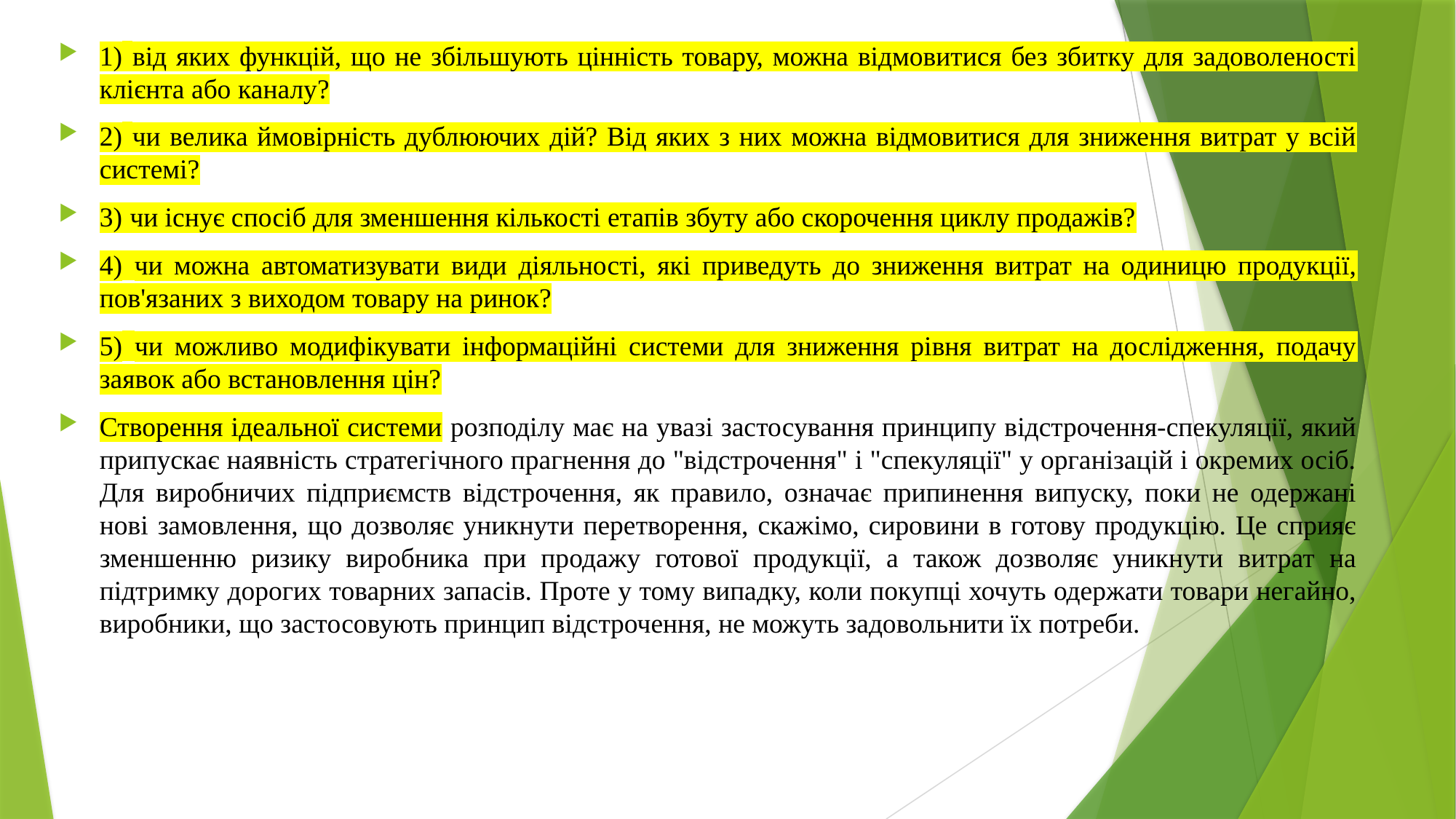

1) від яких функцій, що не збільшують цінність товару, можна відмовитися без збитку для задоволеності клієнта або каналу?
2) чи велика ймовірність дублюючих дій? Від яких з них можна відмовитися для зниження витрат у всій системі?
3) чи існує спосіб для зменшення кількості етапів збуту або скорочення циклу продажів?
4) чи можна автоматизувати види діяльності, які приведуть до зниження витрат на одиницю продукції, пов'язаних з виходом товару на ринок?
5) чи можливо модифікувати інформаційні системи для зниження рівня витрат на дослідження, подачу заявок або встановлення цін?
Створення ідеальної системи розподілу має на увазі застосування принципу відстрочення-спекуляції, який припускає наявність стратегічного прагнення до "відстрочення" і "спекуляції" у організацій і окремих осіб. Для виробничих підприємств відстрочення, як правило, означає припинення випуску, поки не одержані нові замовлення, що дозволяє уникнути перетворення, скажімо, сировини в готову продукцію. Це сприяє зменшенню ризику виробника при продажу готової продукції, а також дозволяє уникнути витрат на підтримку дорогих товарних запасів. Проте у тому випадку, коли покупці хочуть одержати товари негайно, виробники, що застосовують принцип відстрочення, не можуть задовольнити їх потреби.